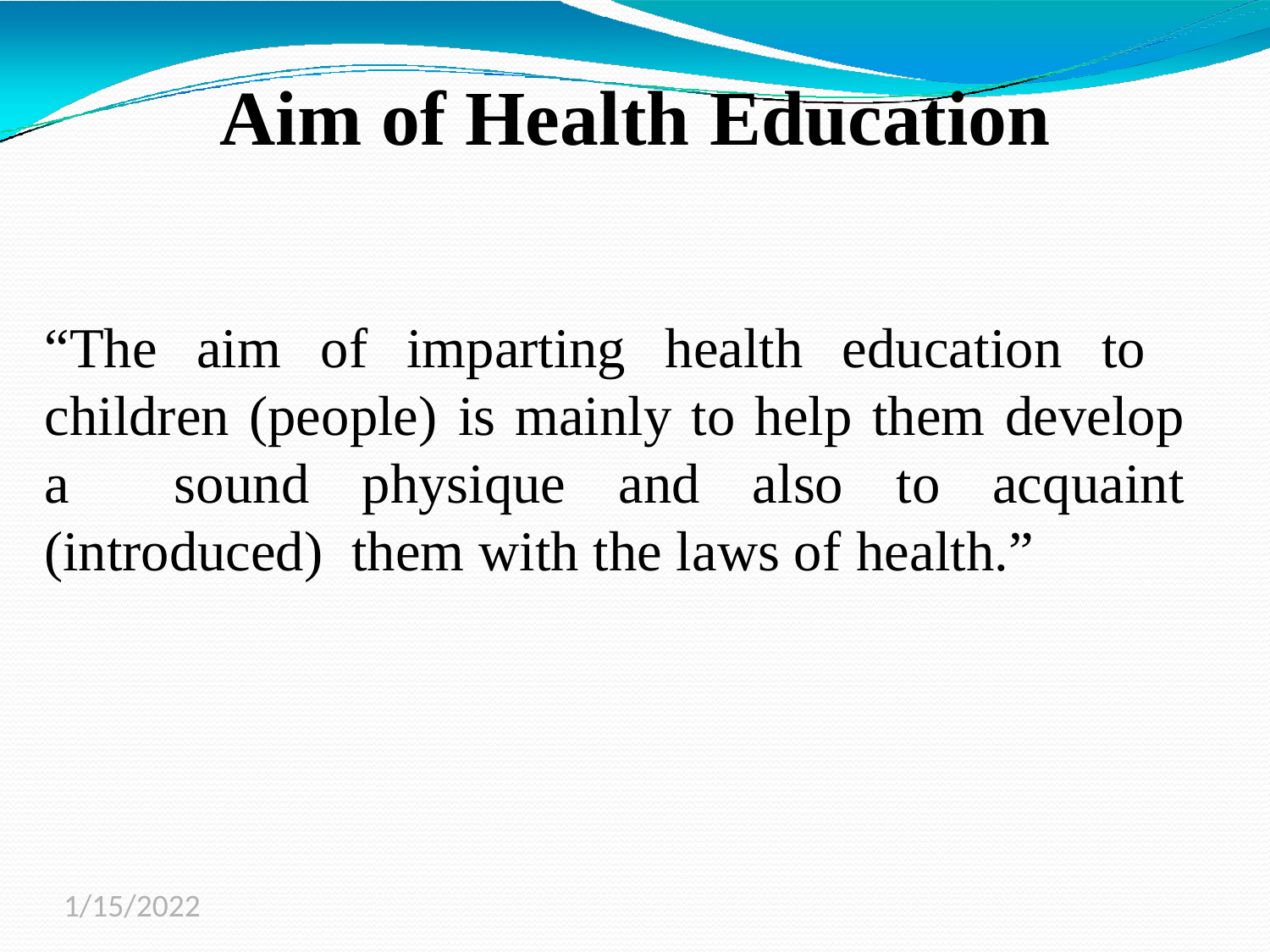

# Aim of Health Education
“The aim of imparting health education to  children (people) is mainly to help them develop a  sound physique and also to acquaint (introduced)  them with the laws of health.”
1/15/2022
Dr. Sravan Yadav, Assistant Professor, CSJMU Kanpur
18